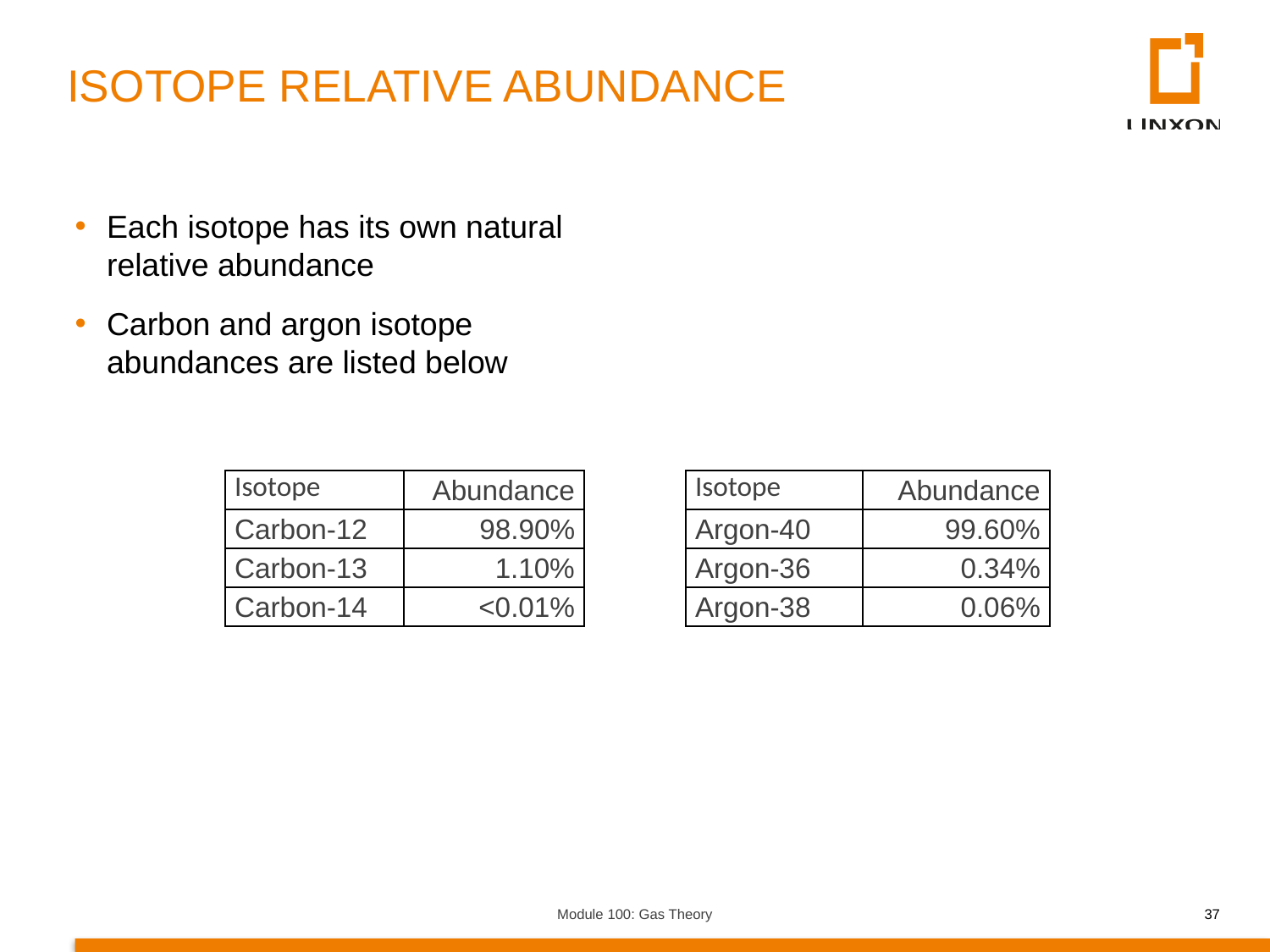

ISOTOPE RELATIVE ABUNDANCE
Each isotope has its own natural relative abundance
Carbon and argon isotope abundances are listed below
| Isotope | Abundance |
| --- | --- |
| Carbon-12 | 98.90% |
| Carbon-13 | 1.10% |
| Carbon-14 | <0.01% |
| Isotope | Abundance |
| --- | --- |
| Argon-40 | 99.60% |
| Argon-36 | 0.34% |
| Argon-38 | 0.06% |
Module 100: Gas Theory
37